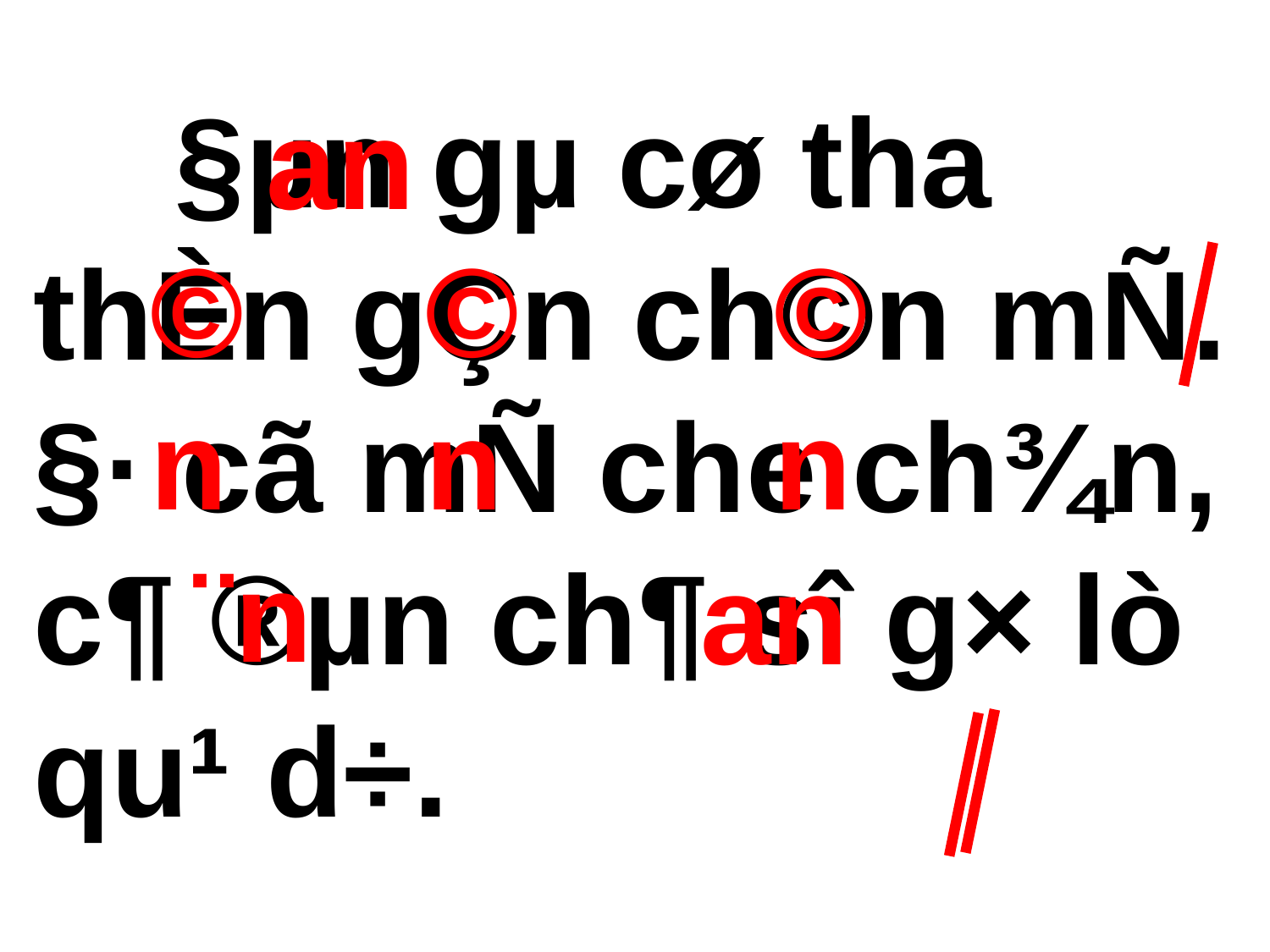

§µn gµ cø tha thÈn gÇn ch©n mÑ. §· cã mÑ che ch¾n, c¶ ®µn ch¶ sî g× lò qu¹ d÷.
an
©n
©n
©n
¨n
an